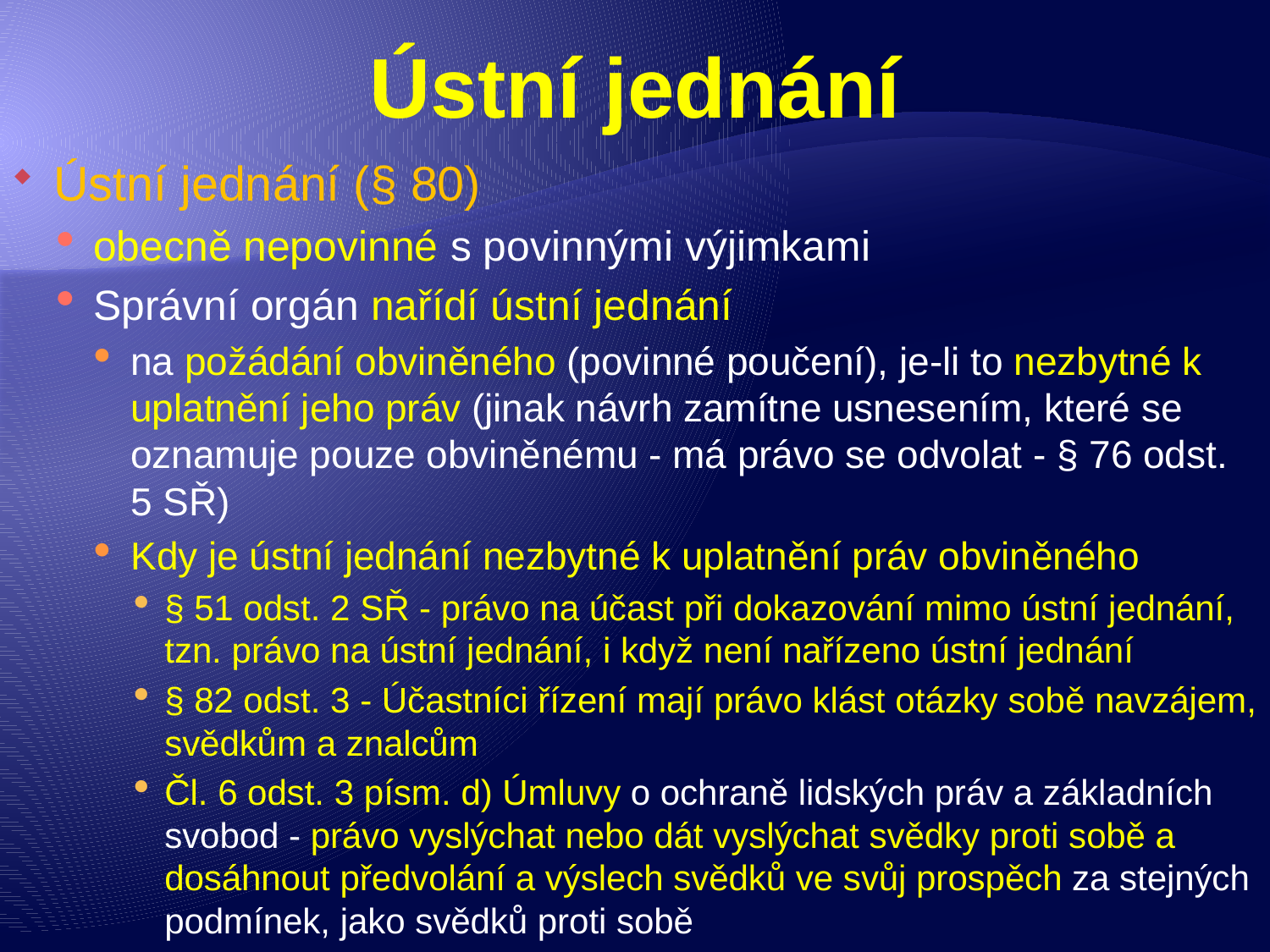

# Ústní jednání
Ústní jednání (§ 80)
obecně nepovinné s povinnými výjimkami
Správní orgán nařídí ústní jednání
na požádání obviněného (povinné poučení), je-li to nezbytné k uplatnění jeho práv (jinak návrh zamítne usnesením, které se oznamuje pouze obviněnému - má právo se odvolat - § 76 odst. 5 SŘ)
Kdy je ústní jednání nezbytné k uplatnění práv obviněného
§ 51 odst. 2 SŘ - právo na účast při dokazování mimo ústní jednání, tzn. právo na ústní jednání, i když není nařízeno ústní jednání
§ 82 odst. 3 - Účastníci řízení mají právo klást otázky sobě navzájem, svědkům a znalcům
Čl. 6 odst. 3 písm. d) Úmluvy o ochraně lidských práv a základních svobod - právo vyslýchat nebo dát vyslýchat svědky proti sobě a dosáhnout předvolání a výslech svědků ve svůj prospěch za stejných podmínek, jako svědků proti sobě